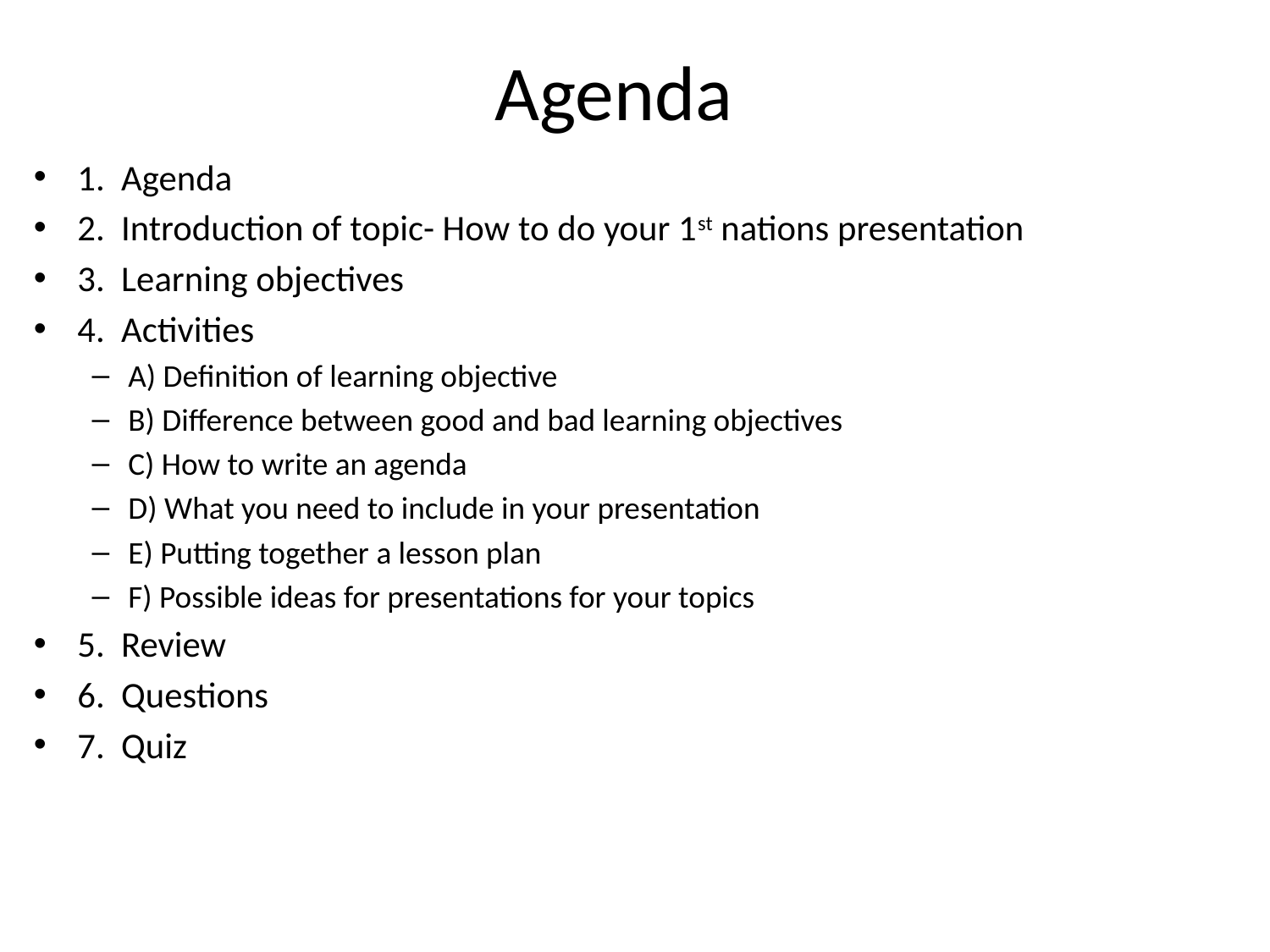

# Agenda
1.  Agenda
2.  Introduction of topic- How to do your 1st nations presentation
3.  Learning objectives
4.  Activities
A) Definition of learning objective
B) Difference between good and bad learning objectives
C) How to write an agenda
D) What you need to include in your presentation
E) Putting together a lesson plan
F) Possible ideas for presentations for your topics
5.  Review
6.  Questions
7.  Quiz